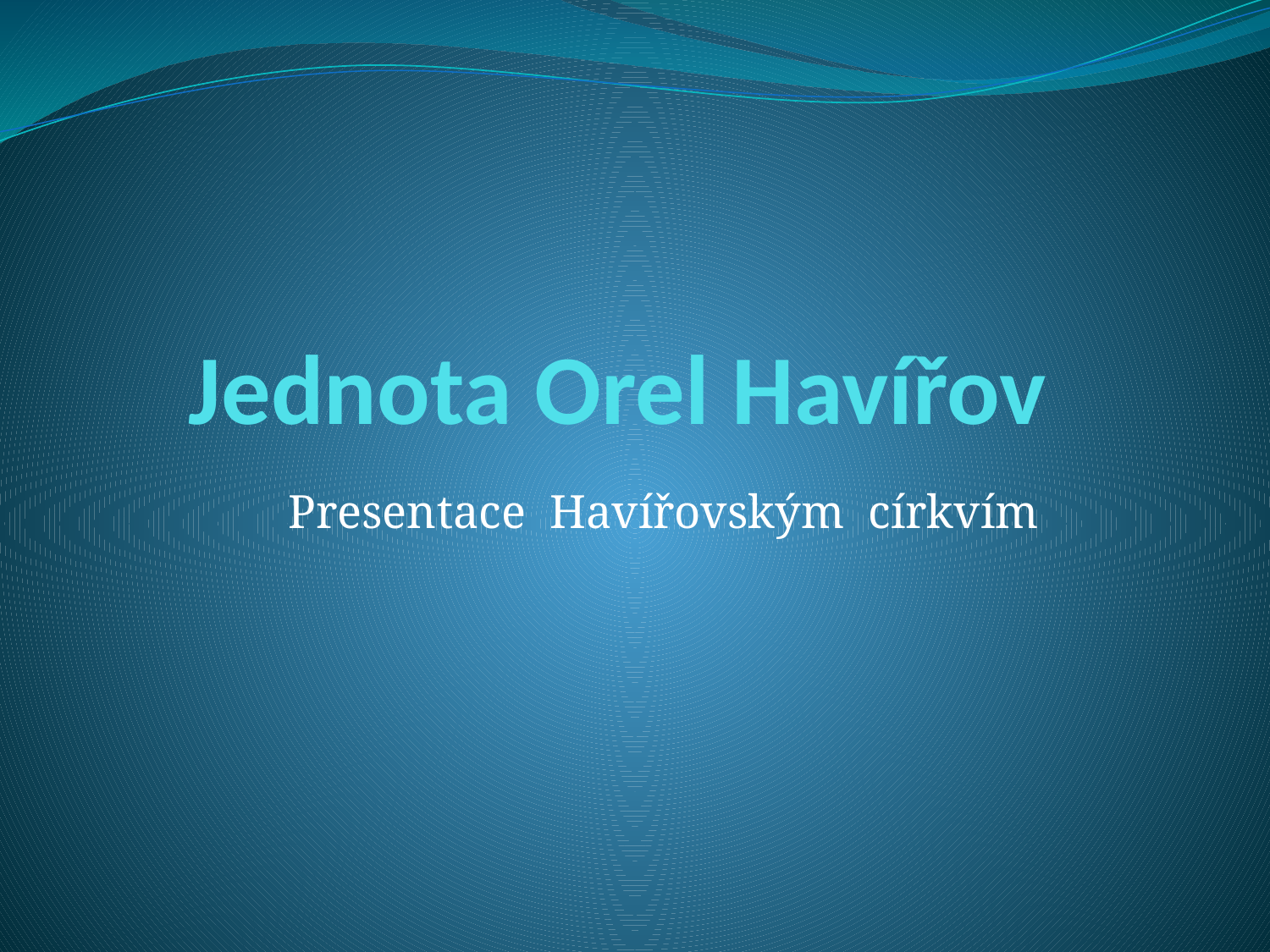

# Jednota Orel Havířov
Presentace  Havířovským  církvím